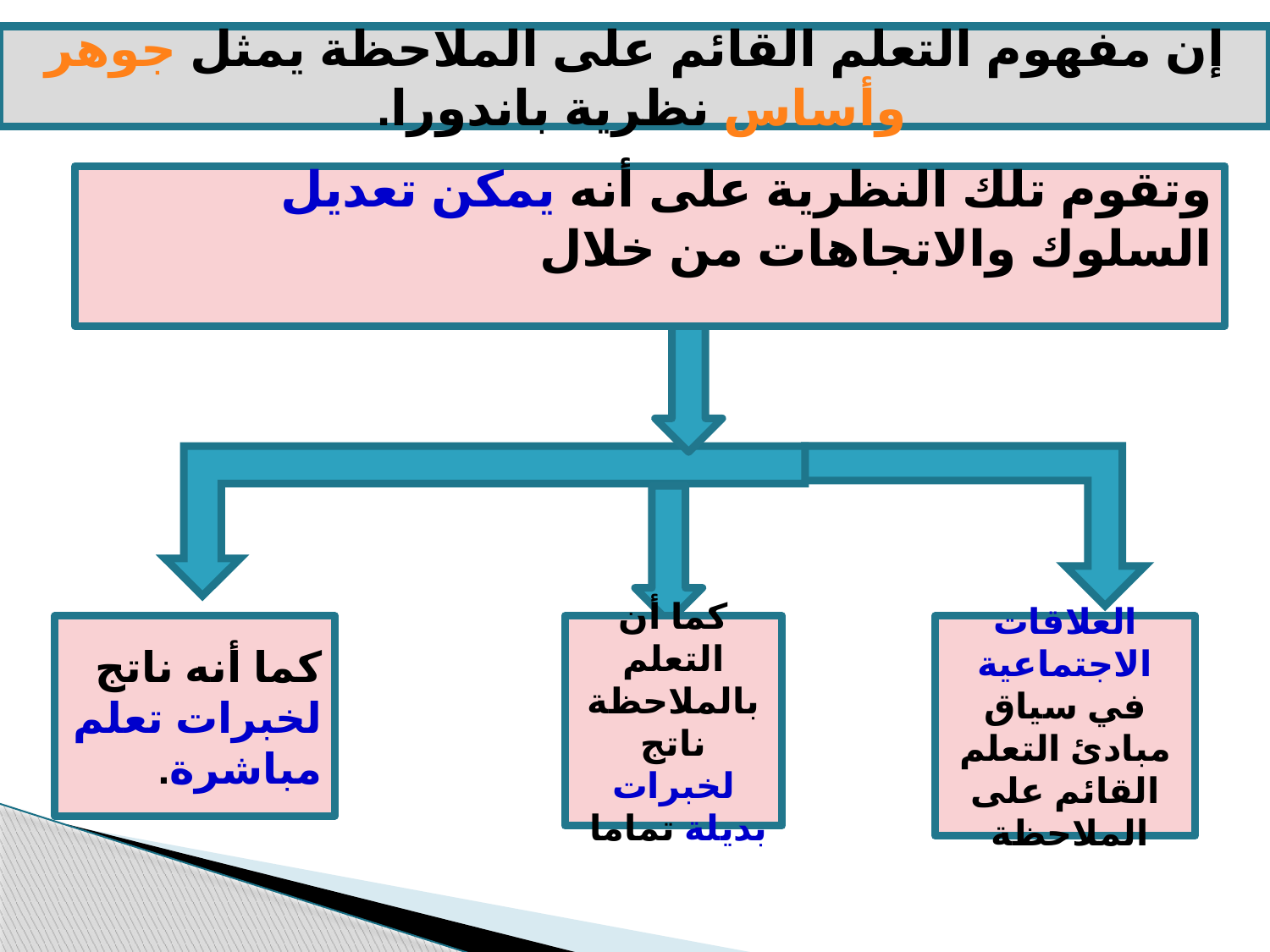

إن مفهوم التعلم القائم على الملاحظة يمثل جوهر وأساس نظرية باندورا.
#
وتقوم تلك النظرية على أنه يمكن تعديل السلوك والاتجاهات من خلال

كما أنه ناتج لخبرات تعلم مباشرة.
كما أن التعلم بالملاحظة ناتج لخبرات بديلة تماما
العلاقات الاجتماعية في سياق مبادئ التعلم القائم على الملاحظة